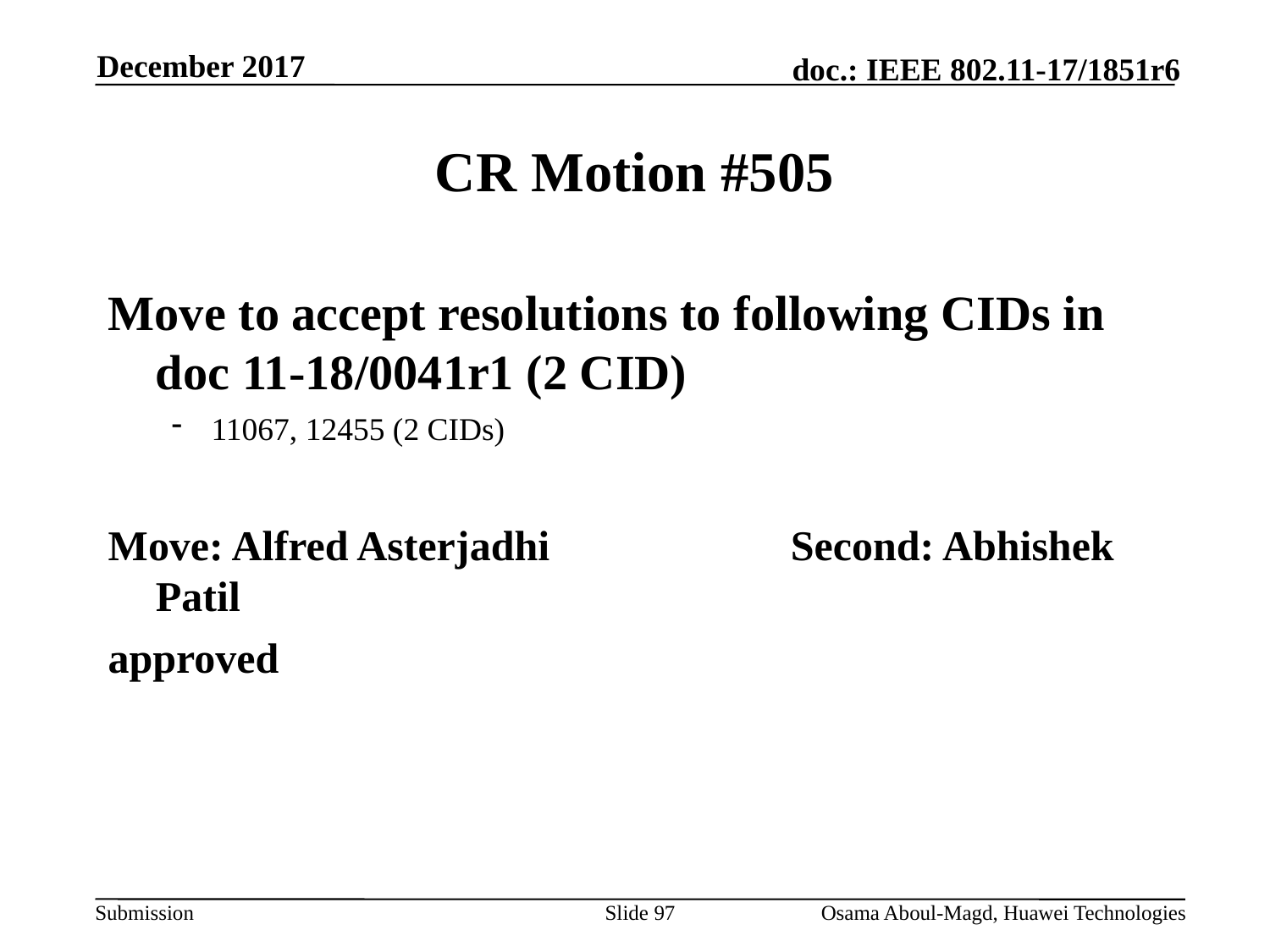

December 2017
# CR Motion #505
Move to accept resolutions to following CIDs in doc 11-18/0041r1 (2 CID)
11067, 12455 (2 CIDs)

Move: Alfred Asterjadhi		Second: Abhishek Patil
approved
Slide 97
Osama Aboul-Magd, Huawei Technologies